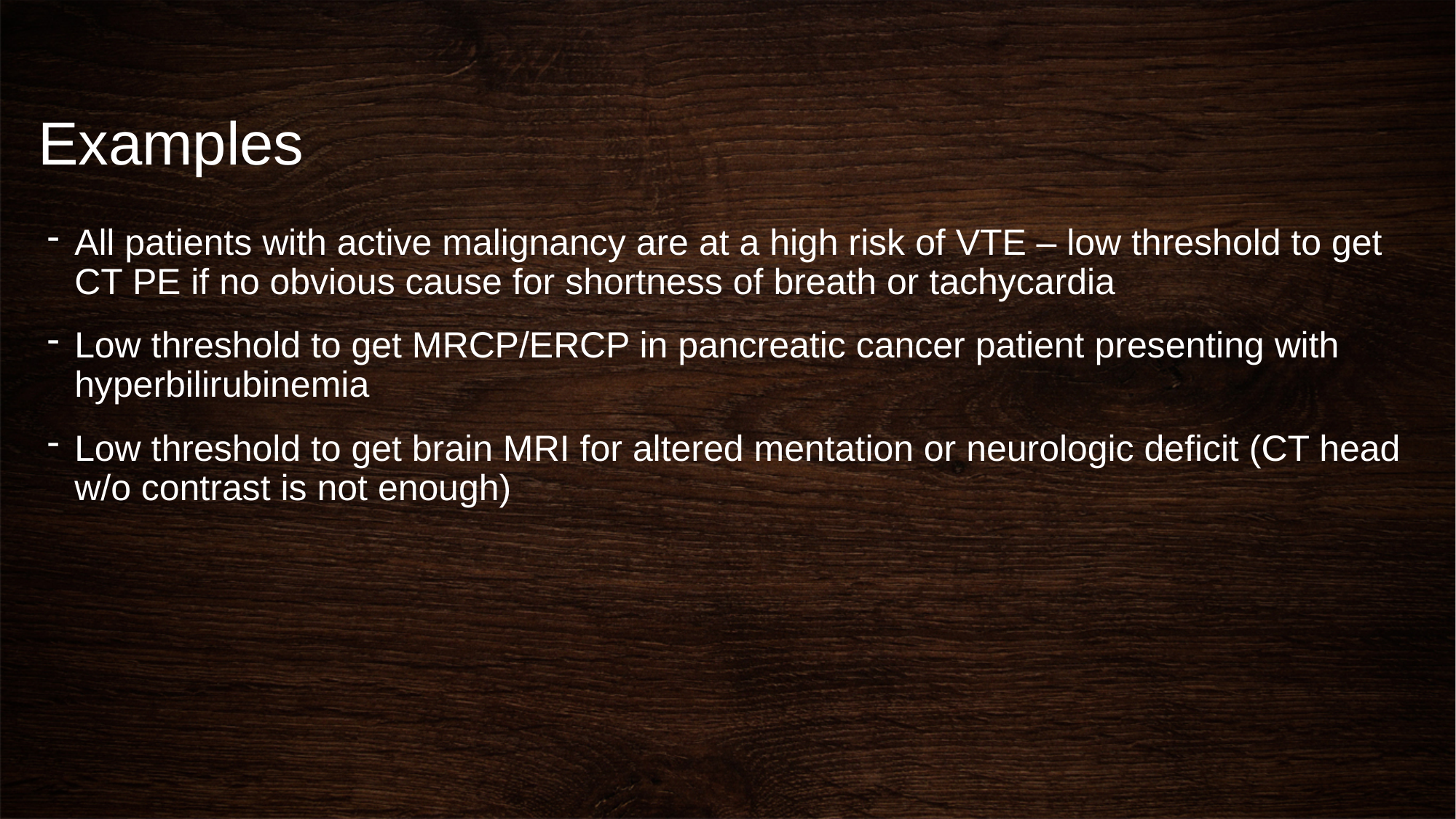

# Examples
All patients with active malignancy are at a high risk of VTE – low threshold to get CT PE if no obvious cause for shortness of breath or tachycardia
Low threshold to get MRCP/ERCP in pancreatic cancer patient presenting with hyperbilirubinemia
Low threshold to get brain MRI for altered mentation or neurologic deficit (CT head w/o contrast is not enough)